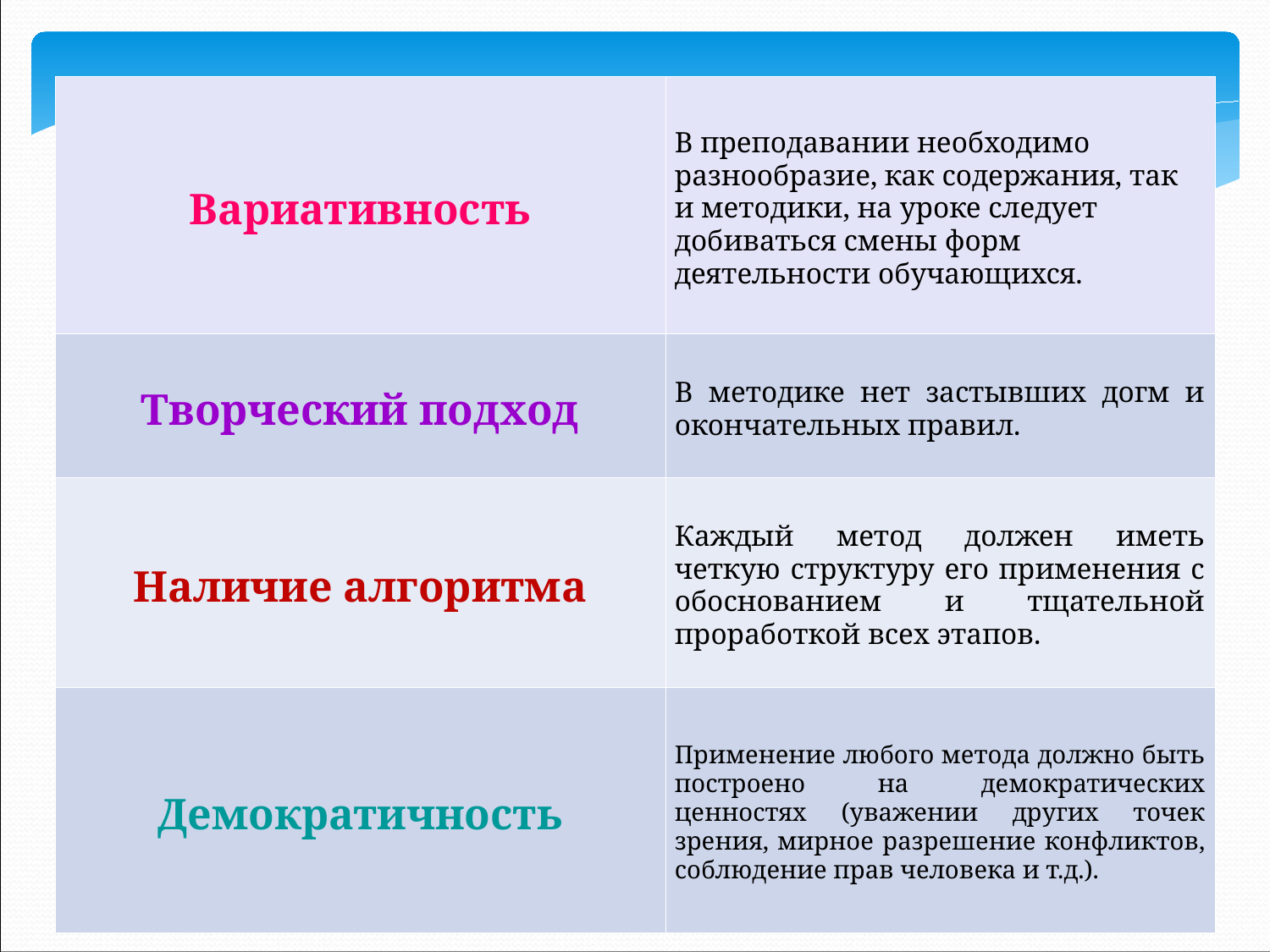

| Вариативность | В преподавании необходимо разнообразие, как содержания, так и методики, на уроке следует добиваться смены форм деятельности обучающихся. |
| --- | --- |
| Творческий подход | В методике нет застывших догм и окончательных правил. |
| Наличие алгоритма | Каждый метод должен иметь четкую структуру его применения с обоснованием и тщательной проработкой всех этапов. |
| Демократичность | Применение любого метода должно быть построено на демократических ценностях (уважении других точек зрения, мирное разрешение конфликтов, соблюдение прав человека и т.д.). |